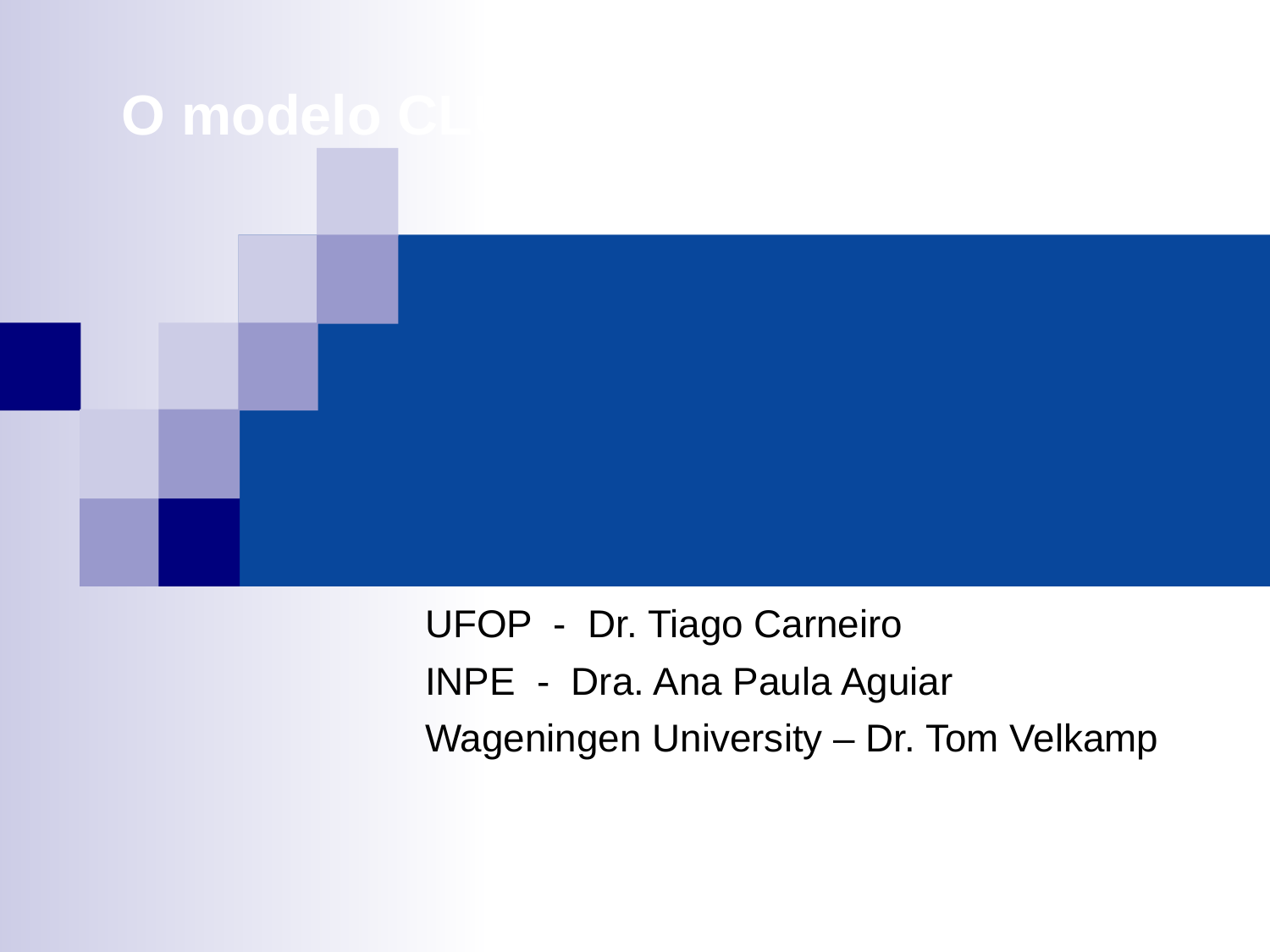

# O modelo CLUE em TerraME
UFOP  -  Dr. Tiago Carneiro
INPE  -  Dra. Ana Paula Aguiar
Wageningen University – Dr. Tom Velkamp